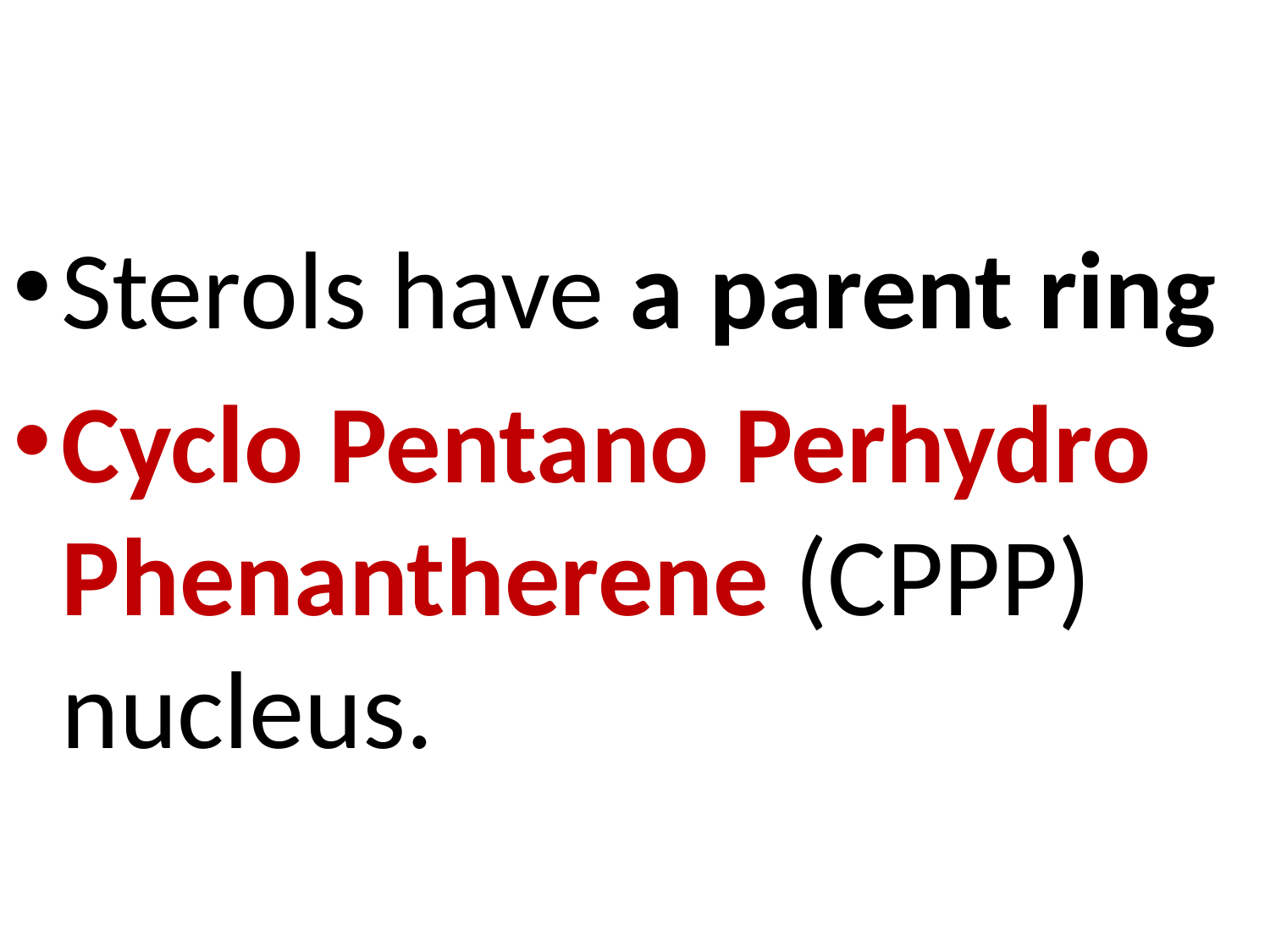

Sterols have a parent ring
Cyclo Pentano Perhydro Phenantherene (CPPP) nucleus.